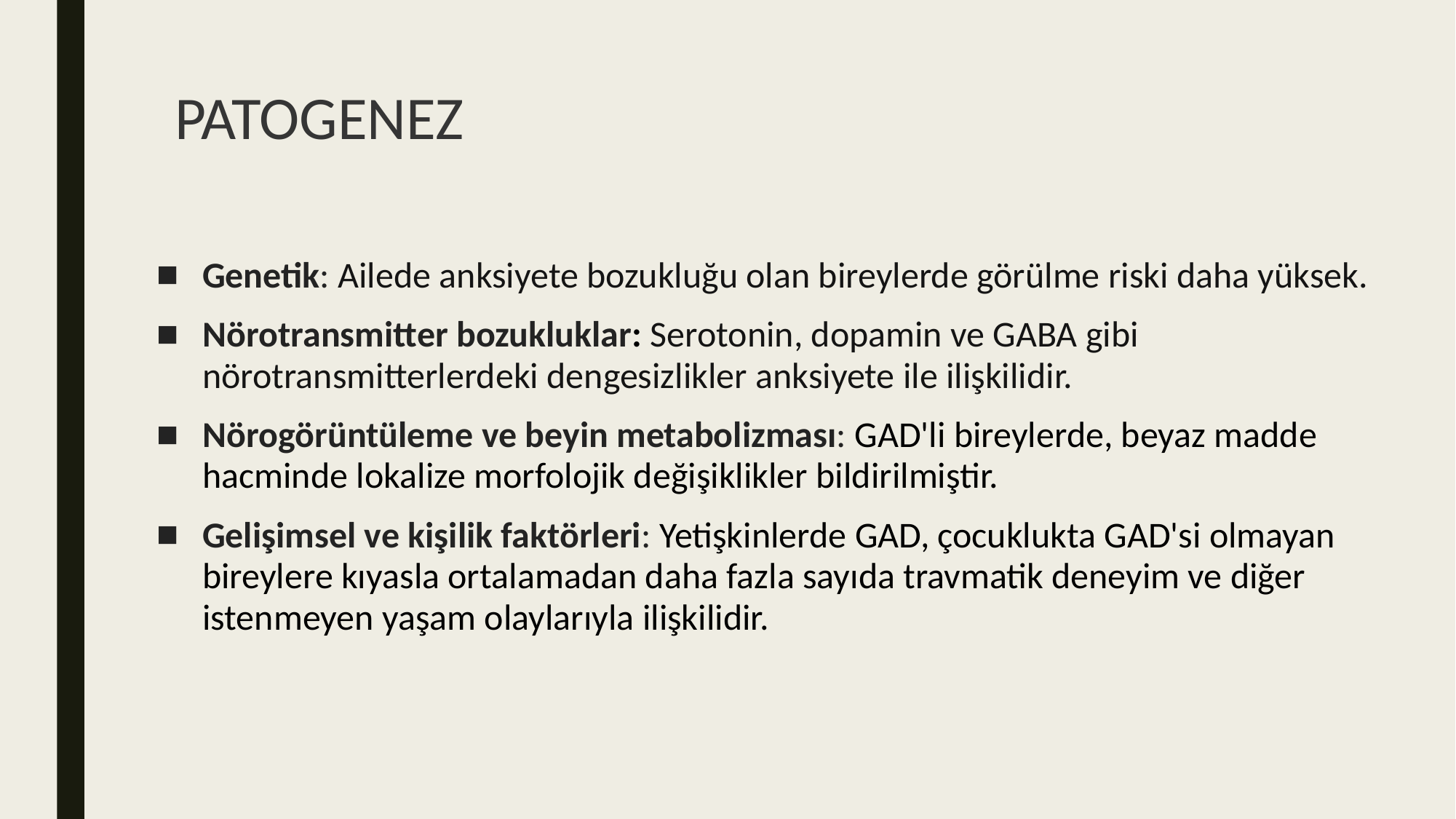

# PATOGENEZ
Genetik: Ailede anksiyete bozukluğu olan bireylerde görülme riski daha yüksek.
Nörotransmitter bozukluklar: Serotonin, dopamin ve GABA gibi nörotransmitterlerdeki dengesizlikler anksiyete ile ilişkilidir.
Nörogörüntüleme ve beyin metabolizması: GAD'li bireylerde, beyaz madde hacminde lokalize morfolojik değişiklikler bildirilmiştir.
Gelişimsel ve kişilik faktörleri: Yetişkinlerde GAD, çocuklukta GAD'si olmayan bireylere kıyasla ortalamadan daha fazla sayıda travmatik deneyim ve diğer istenmeyen yaşam olaylarıyla ilişkilidir.